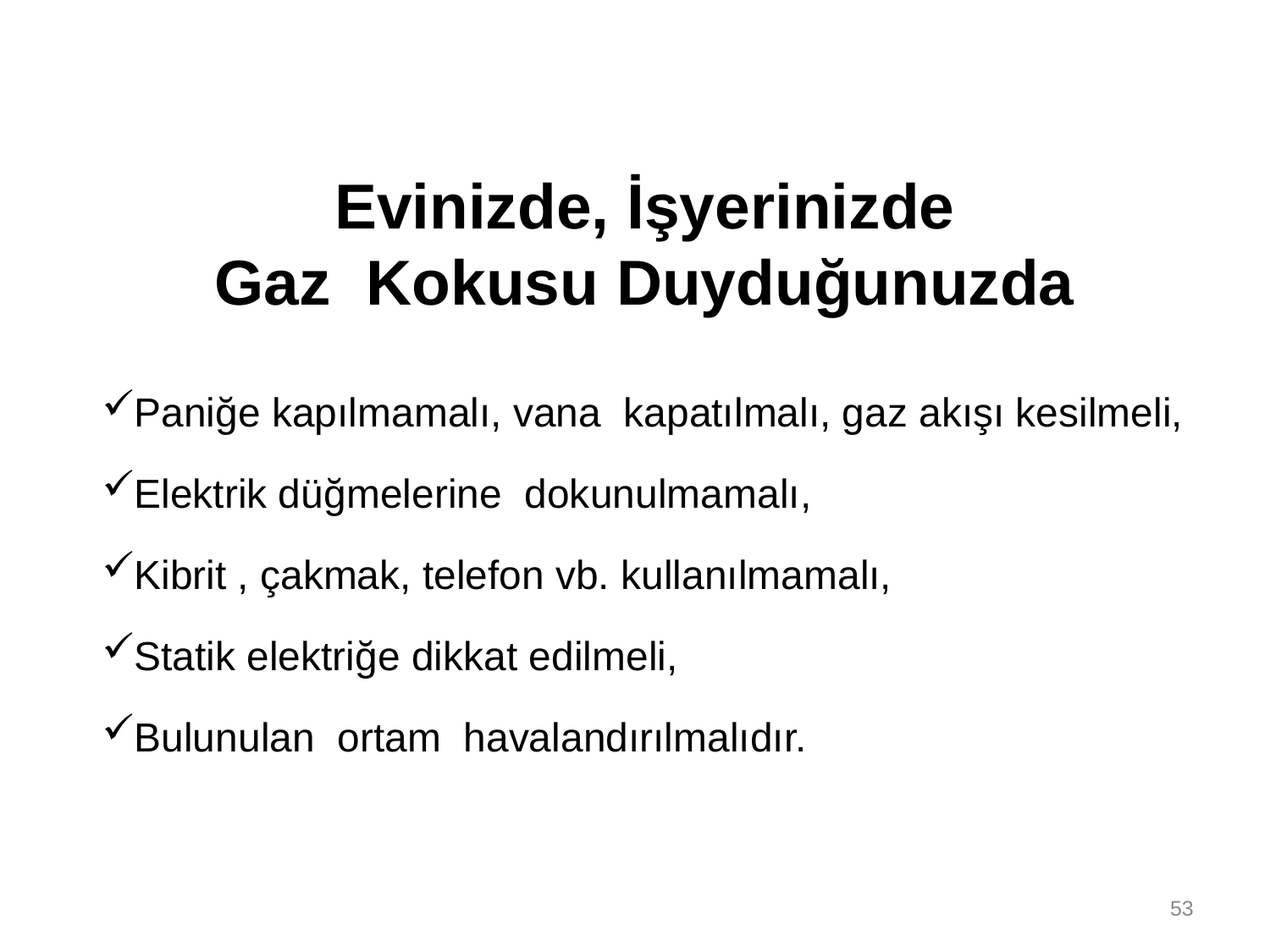

Evinizde, İşyerinizde
Gaz  Kokusu Duyduğunuzda
Paniğe kapılmamalı, vana  kapatılmalı, gaz akışı kesilmeli,
Elektrik düğmelerine  dokunulmamalı,
Kibrit , çakmak, telefon vb. kullanılmamalı,
Statik elektriğe dikkat edilmeli,
Bulunulan  ortam  havalandırılmalıdır.
53